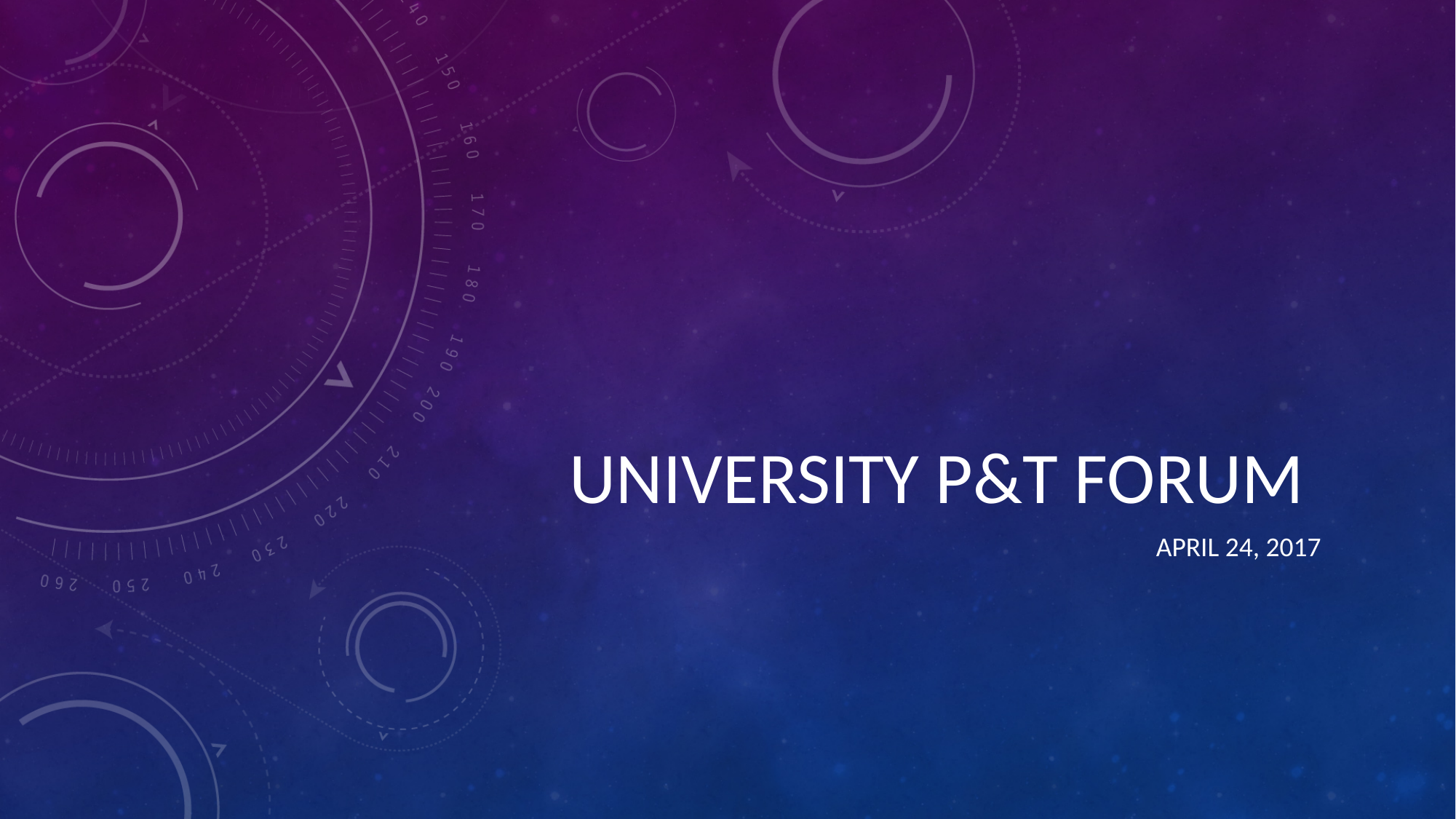

# University p&t forum
April 24, 2017